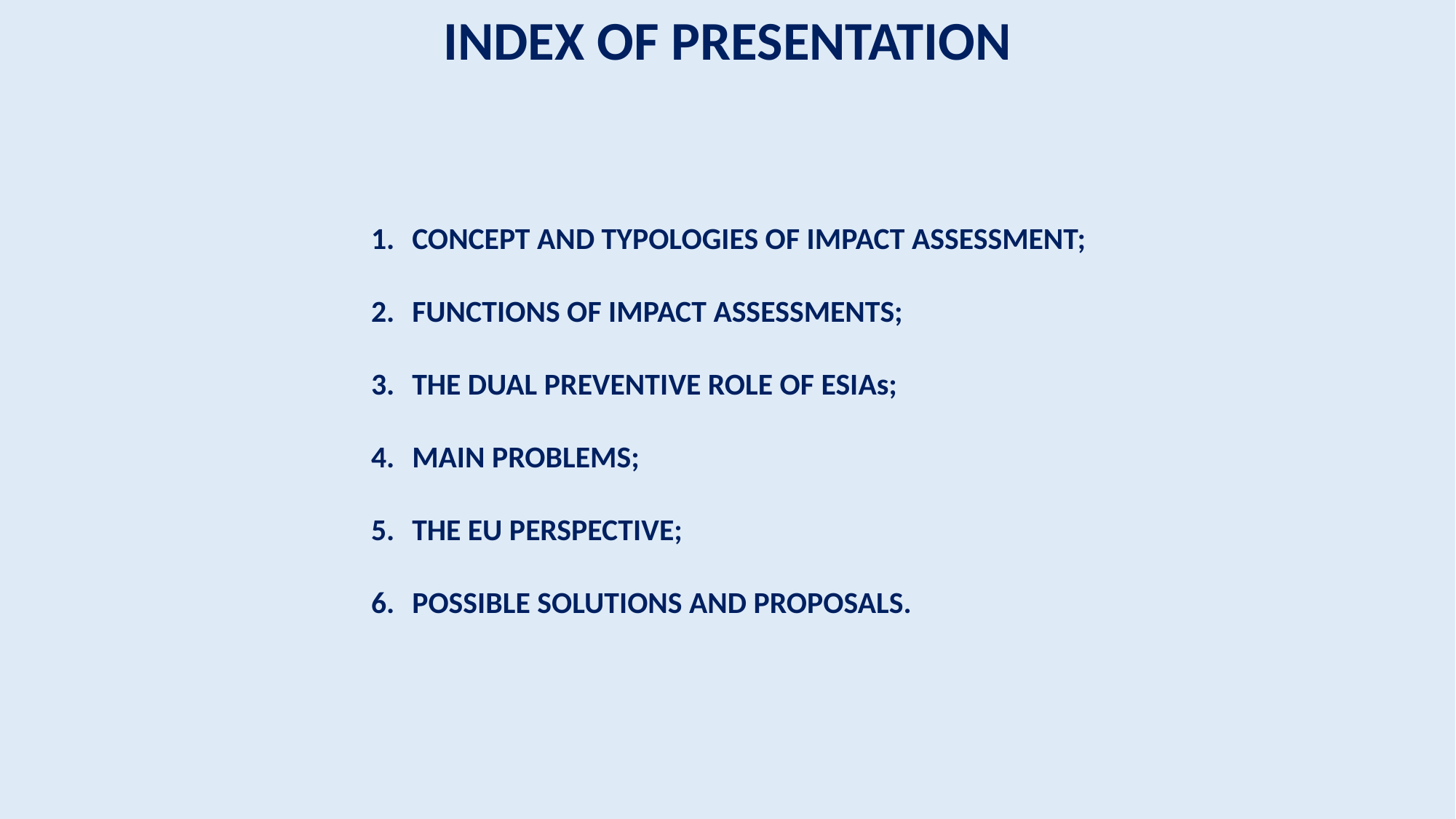

INDEX OF PRESENTATION
CONCEPT AND TYPOLOGIES OF IMPACT ASSESSMENT;
FUNCTIONS OF IMPACT ASSESSMENTS;
THE DUAL PREVENTIVE ROLE OF ESIAs;
MAIN PROBLEMS;
THE EU PERSPECTIVE;
POSSIBLE SOLUTIONS AND PROPOSALS.